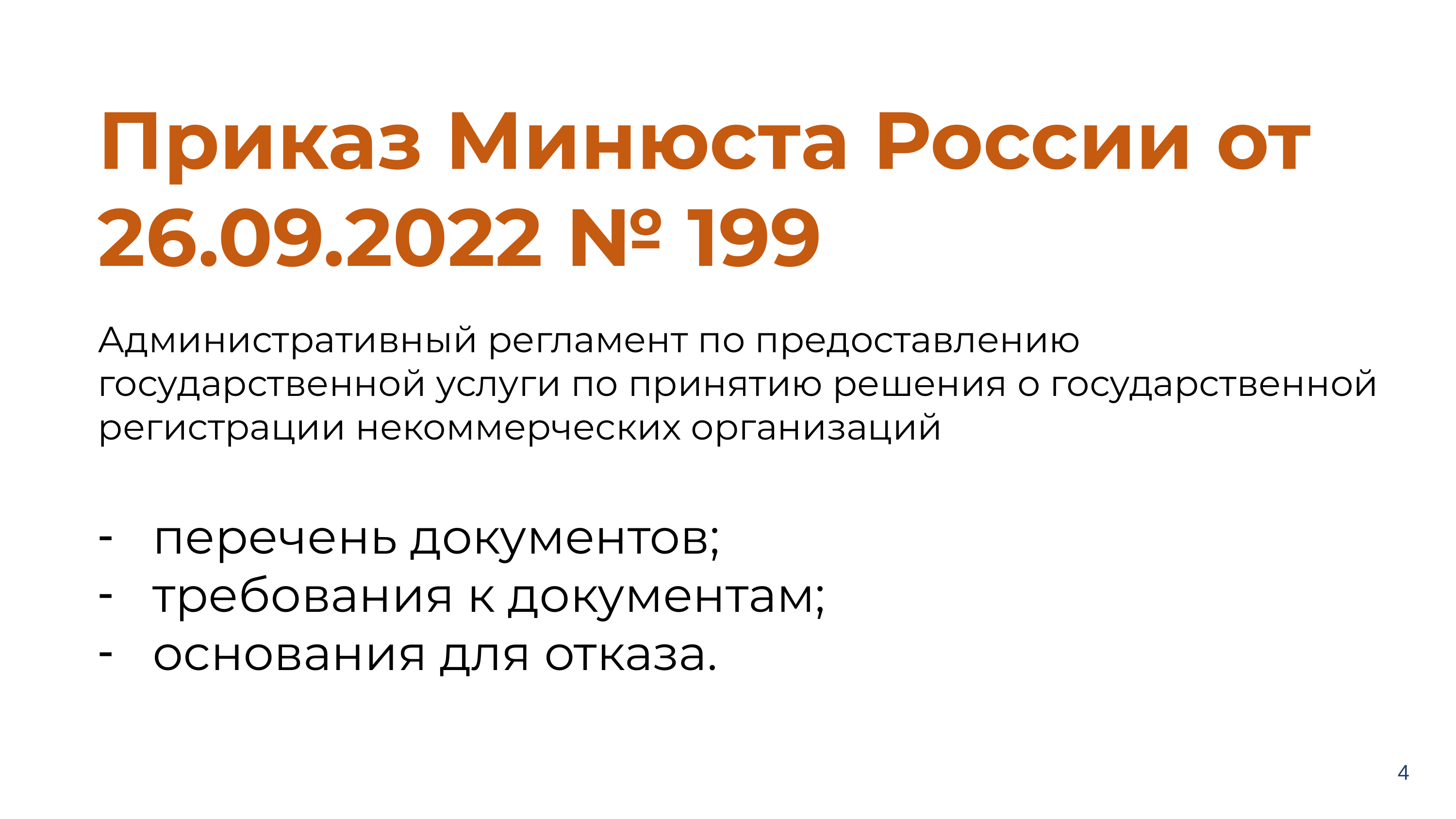

Приказ Минюста России от 26.09.2022 № 199

Административный регламент по предоставлению государственной услуги по принятию решения о государственной регистрации некоммерческих организаций

перечень документов;
требования к документам;
основания для отказа.
4